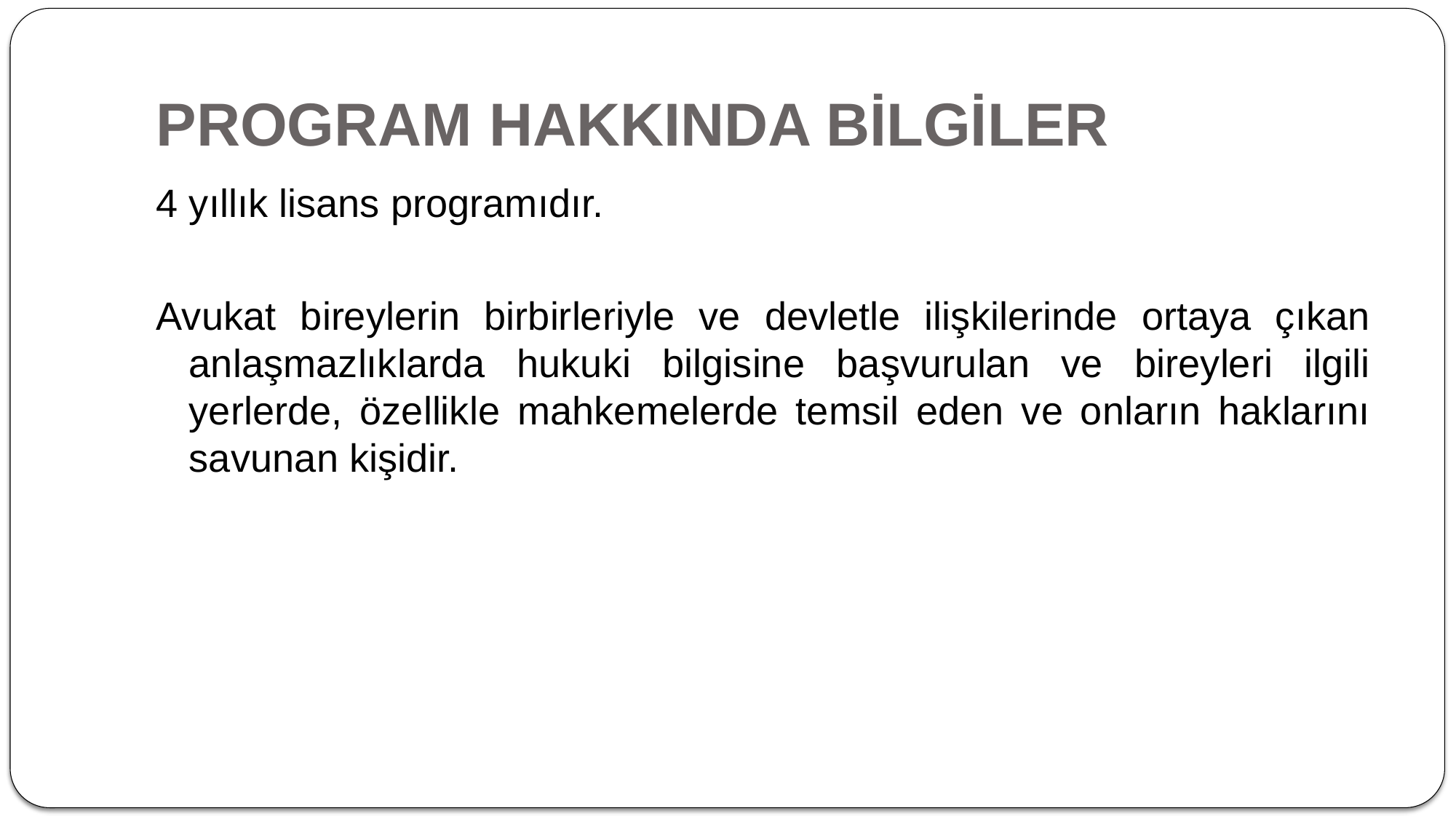

# PROGRAM HAKKINDA BİLGİLER
4 yıllık lisans programıdır.

Avukat bireylerin birbirleriyle ve devletle ilişkilerinde ortaya çıkan anlaşmazlıklarda hukuki bilgisine başvurulan ve bireyleri ilgili yerlerde, özellikle mahkemelerde temsil eden ve onların haklarını savunan kişidir.